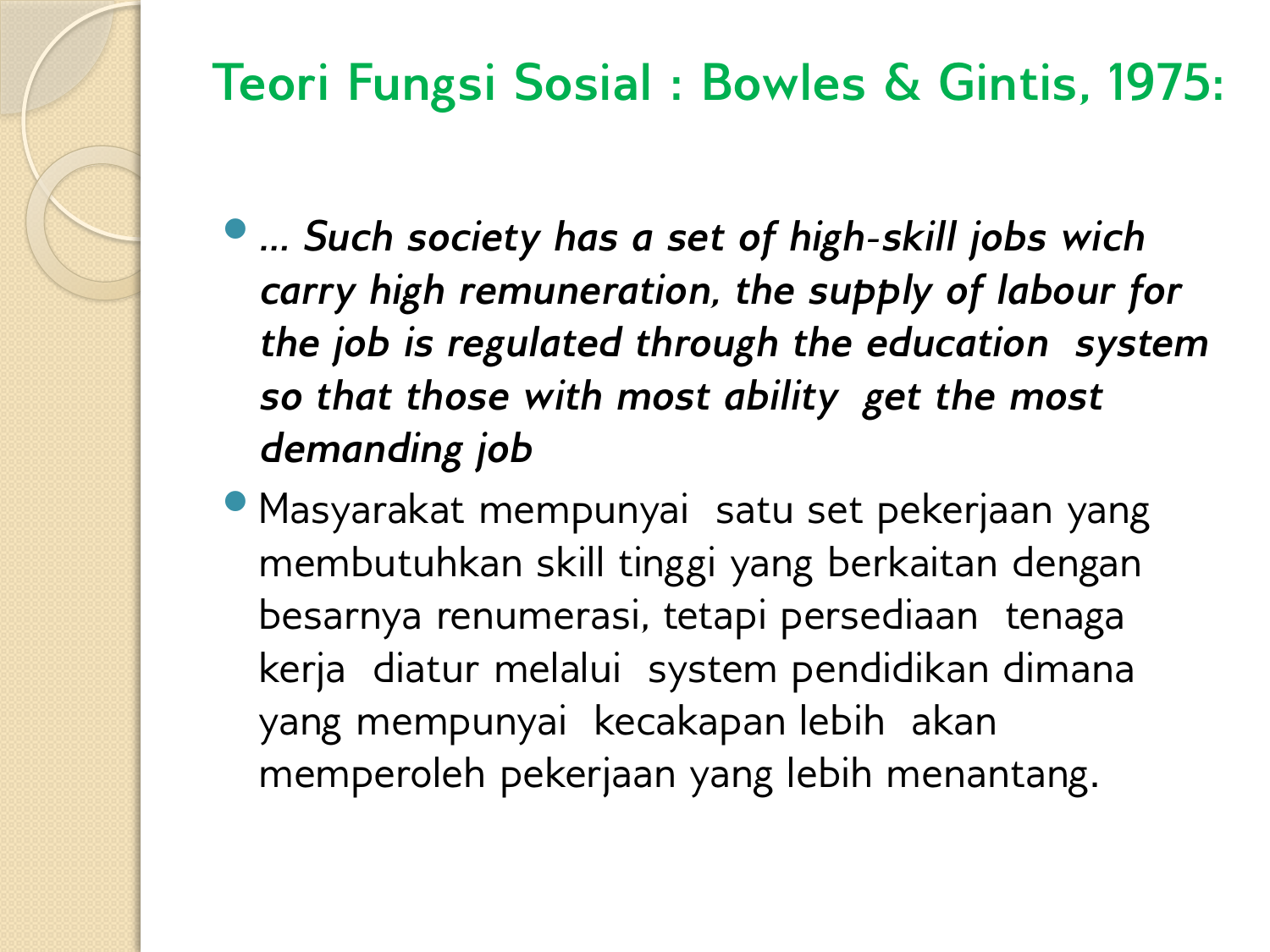

# Teori Fungsi Sosial : Bowles & Gintis, 1975:
… Such society has a set of high-skill jobs wich carry high remuneration, the supply of labour for the job is regulated through the education  system so that those with most ability  get the most demanding job
Masyarakat mempunyai  satu set pekerjaan yang membutuhkan skill tinggi yang berkaitan dengan  besarnya renumerasi, tetapi persediaan  tenaga kerja  diatur melalui  system pendidikan dimana yang mempunyai  kecakapan lebih  akan memperoleh pekerjaan yang lebih menantang.